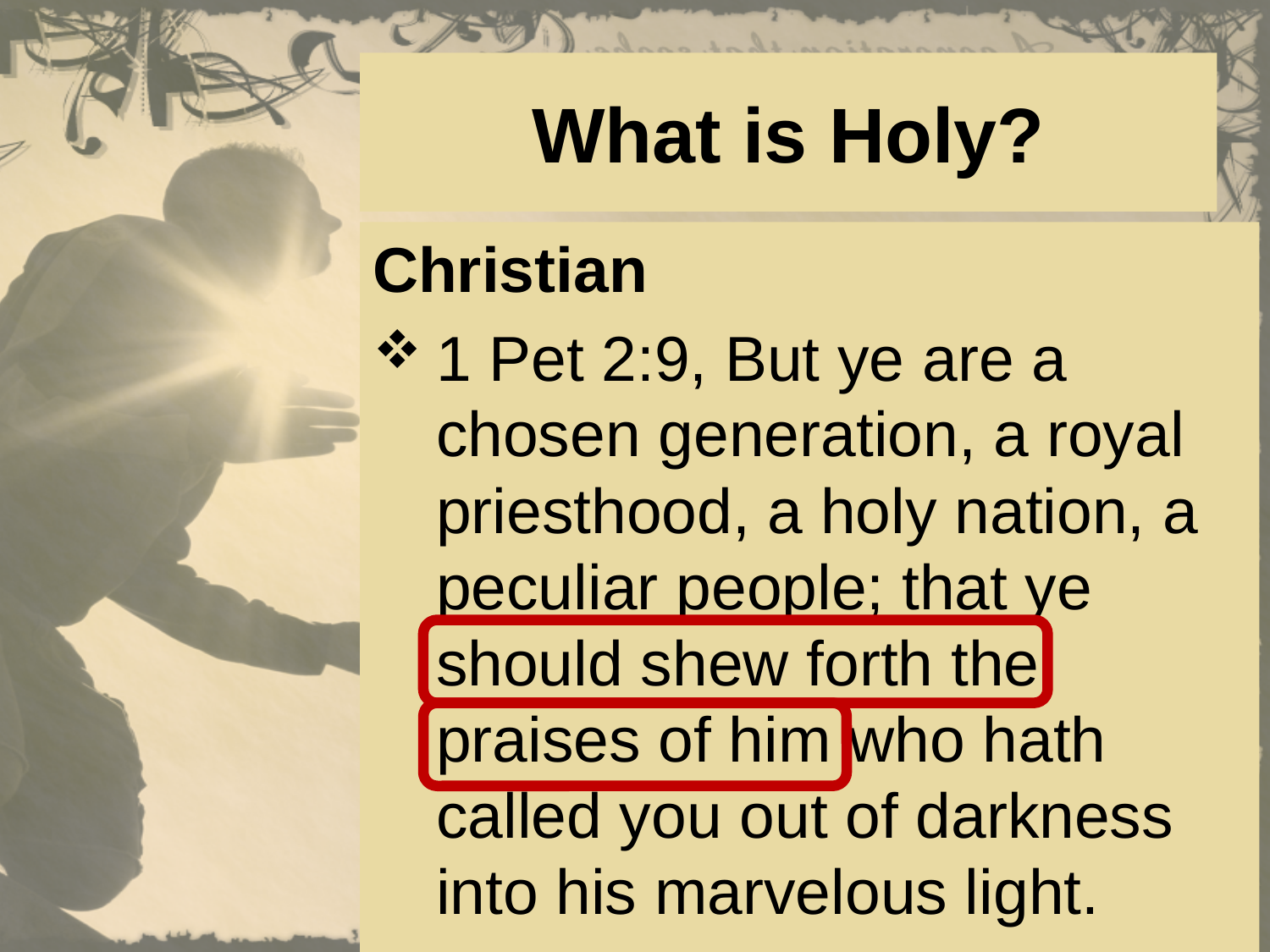

# What is Holy?
Christian
1 Pet 2:9, But ye are a chosen generation, a royal priesthood, a holy nation, a peculiar people; that ye should shew forth the praises of him who hath called you out of darkness into his marvelous light.